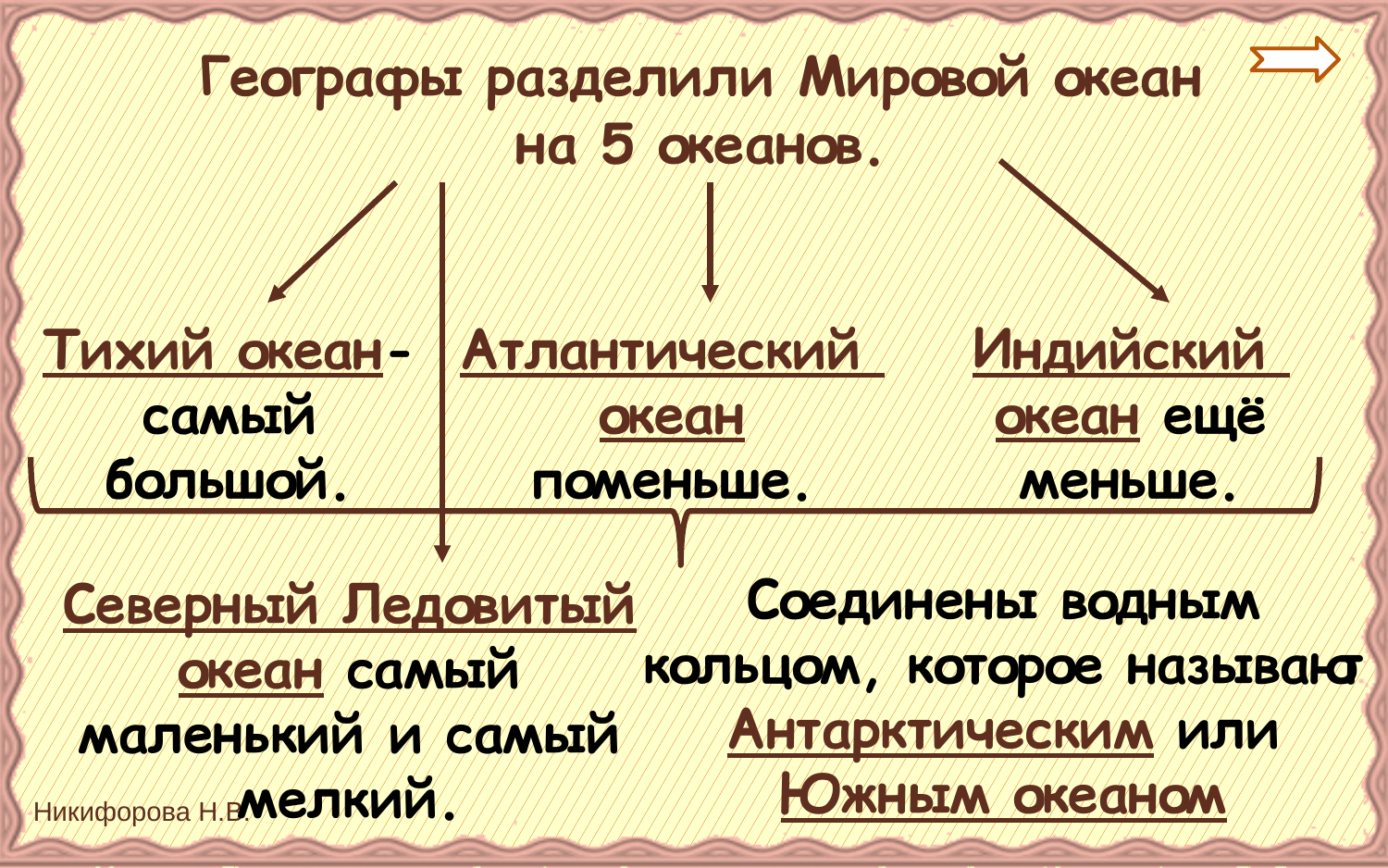

Географы разделили Мировой океан на 5 океанов.

Тихий океан- самый большой.
Атлантический  океан поменьше.
Индийский  океан ещё меньше.
Соединены водным кольцом, которое называют Антарктическим или Южным океаном
Северный Ледовитый океан самый маленький и самый мелкий.